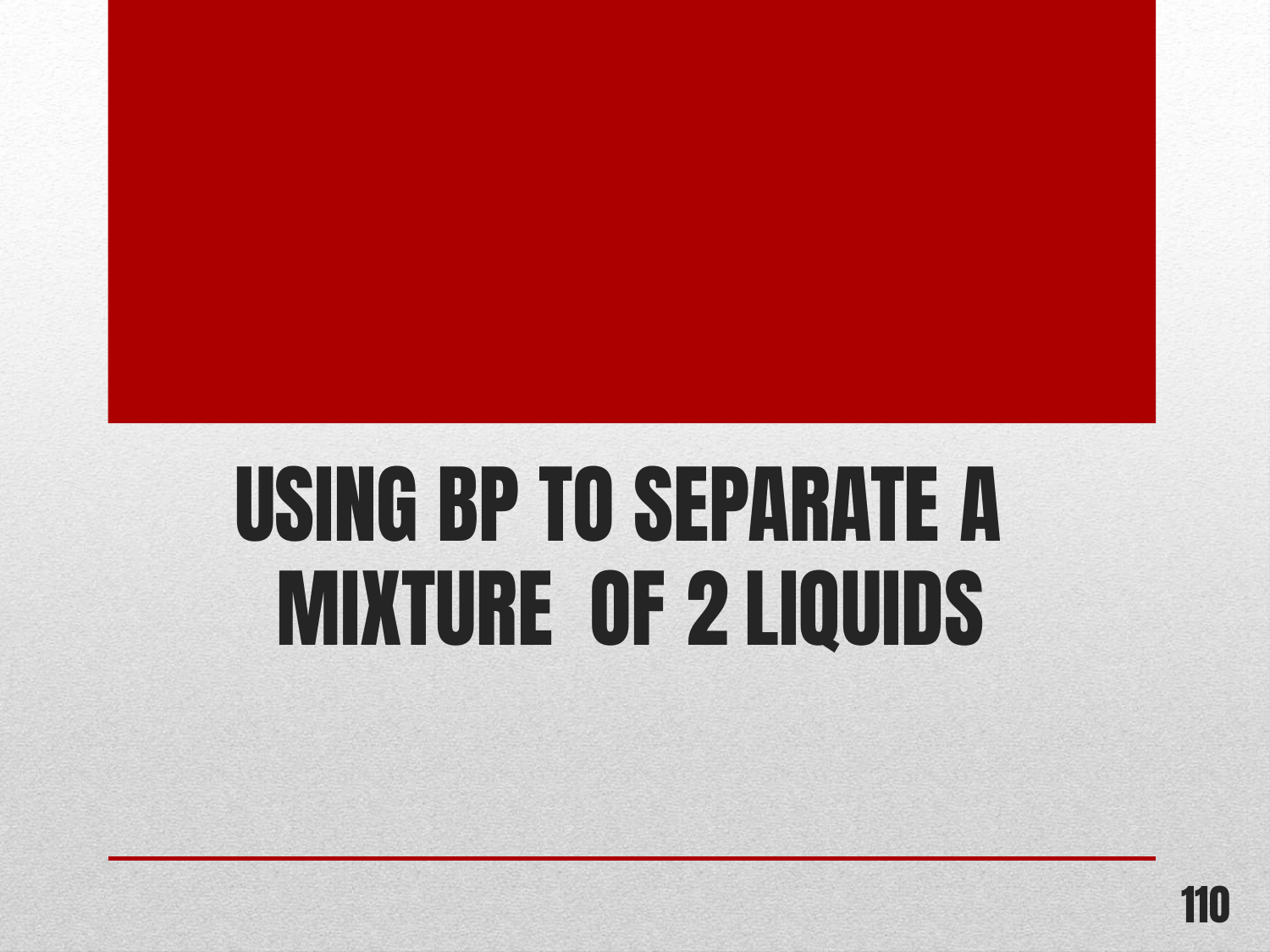

USING BP TO SEPARATE A
MIXTURE
OF
2
LIQUIDS

110